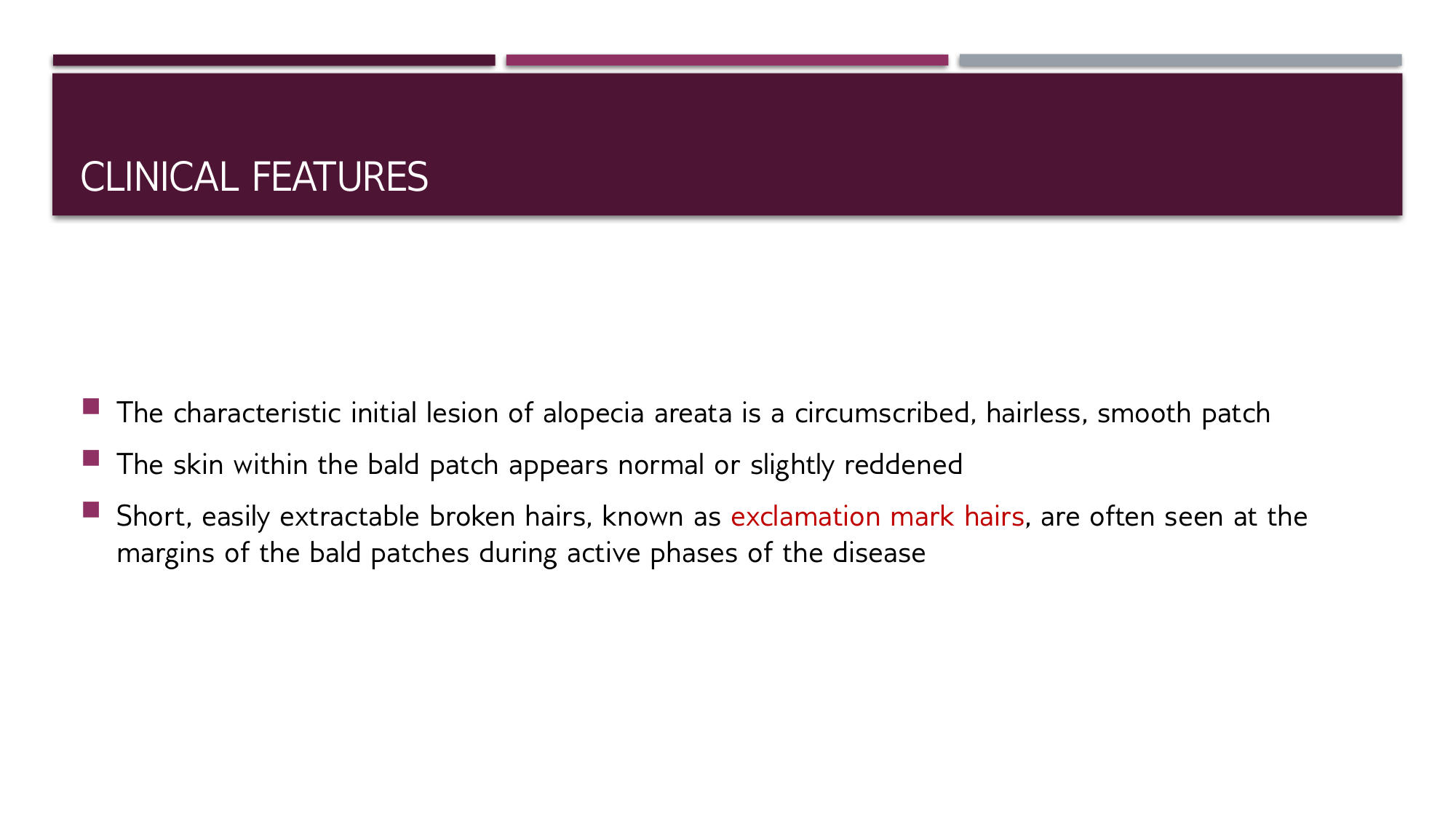

# Clinical features
The characteristic initial lesion of alopecia areata is a circumscribed, hairless, smooth patch
The skin within the bald patch appears normal or slightly reddened
Short, easily extractable broken hairs, known as exclamation mark hairs, are often seen at the margins of the bald patches during active phases of the disease